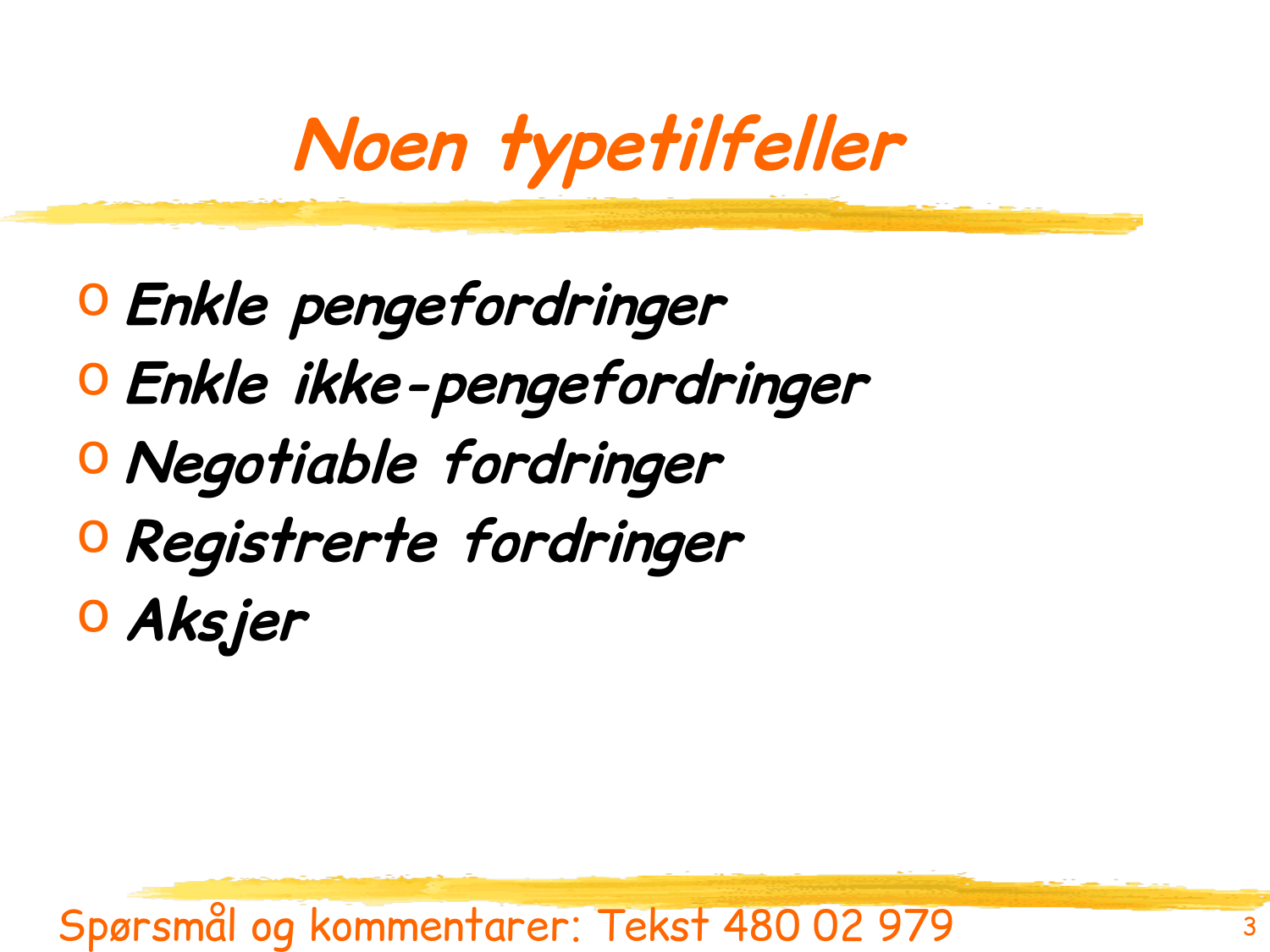

# Noen typetilfeller
Enkle pengefordringer
Enkle ikke-pengefordringer
Negotiable fordringer
Registrerte fordringer
Aksjer
3